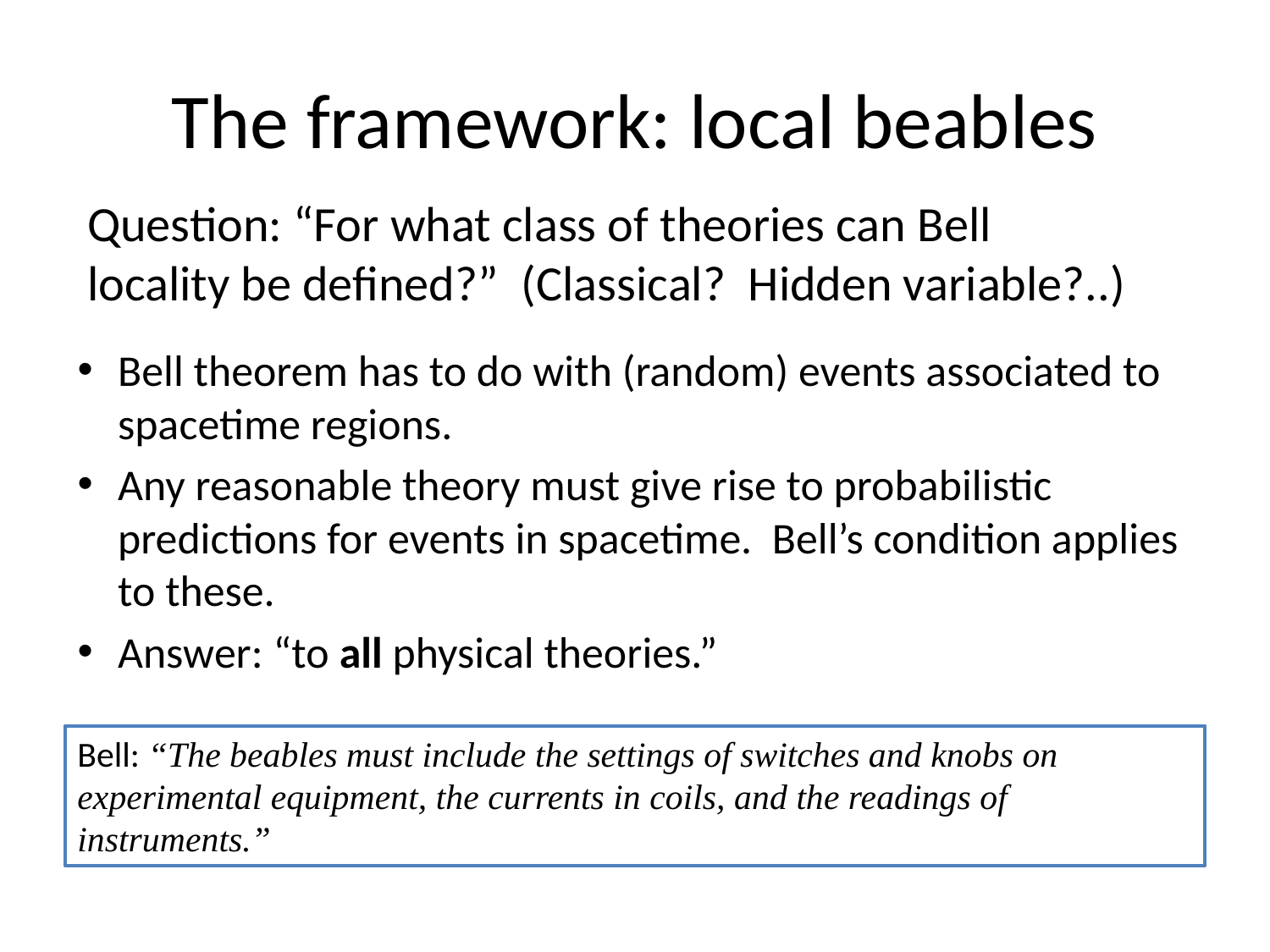

# The framework: local beables
Question: “For what class of theories can Bell locality be defined?”  (Classical?  Hidden variable?..)
Bell theorem has to do with (random) events associated to spacetime regions.
Any reasonable theory must give rise to probabilistic predictions for events in spacetime.  Bell’s condition applies to these.
Answer: “to all physical theories.”
Bell: “The beables must include the settings of switches and knobs on experimental equipment, the currents in coils, and the readings of instruments.”